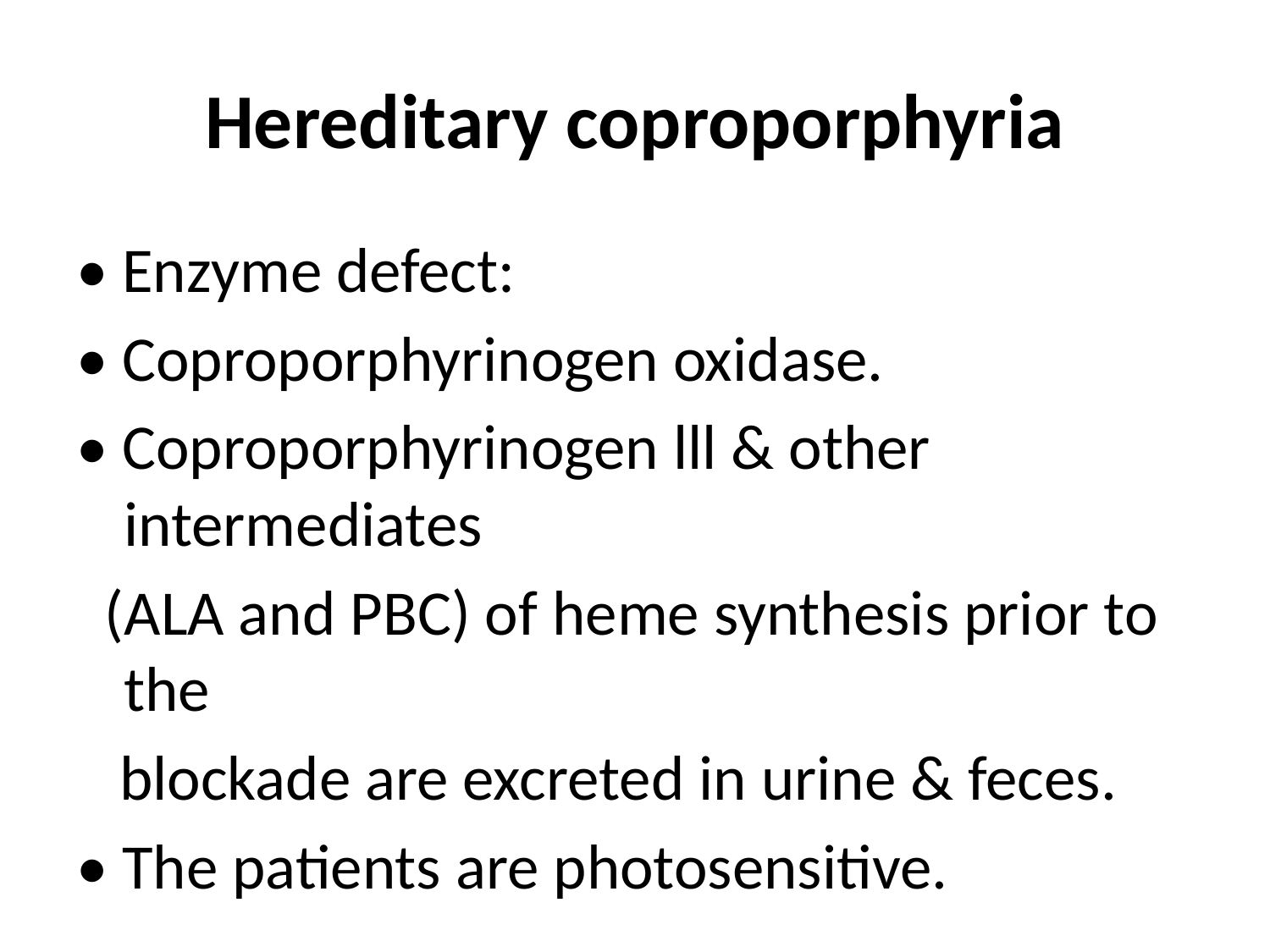

# Hereditary coproporphyria
• Enzyme defect:
• Coproporphyrinogen oxidase.
• Coproporphyrinogen lll & other intermediates
  (ALA and PBC) of heme synthesis prior to the
   blockade are excreted in urine & feces.
• The patients are photosensitive.